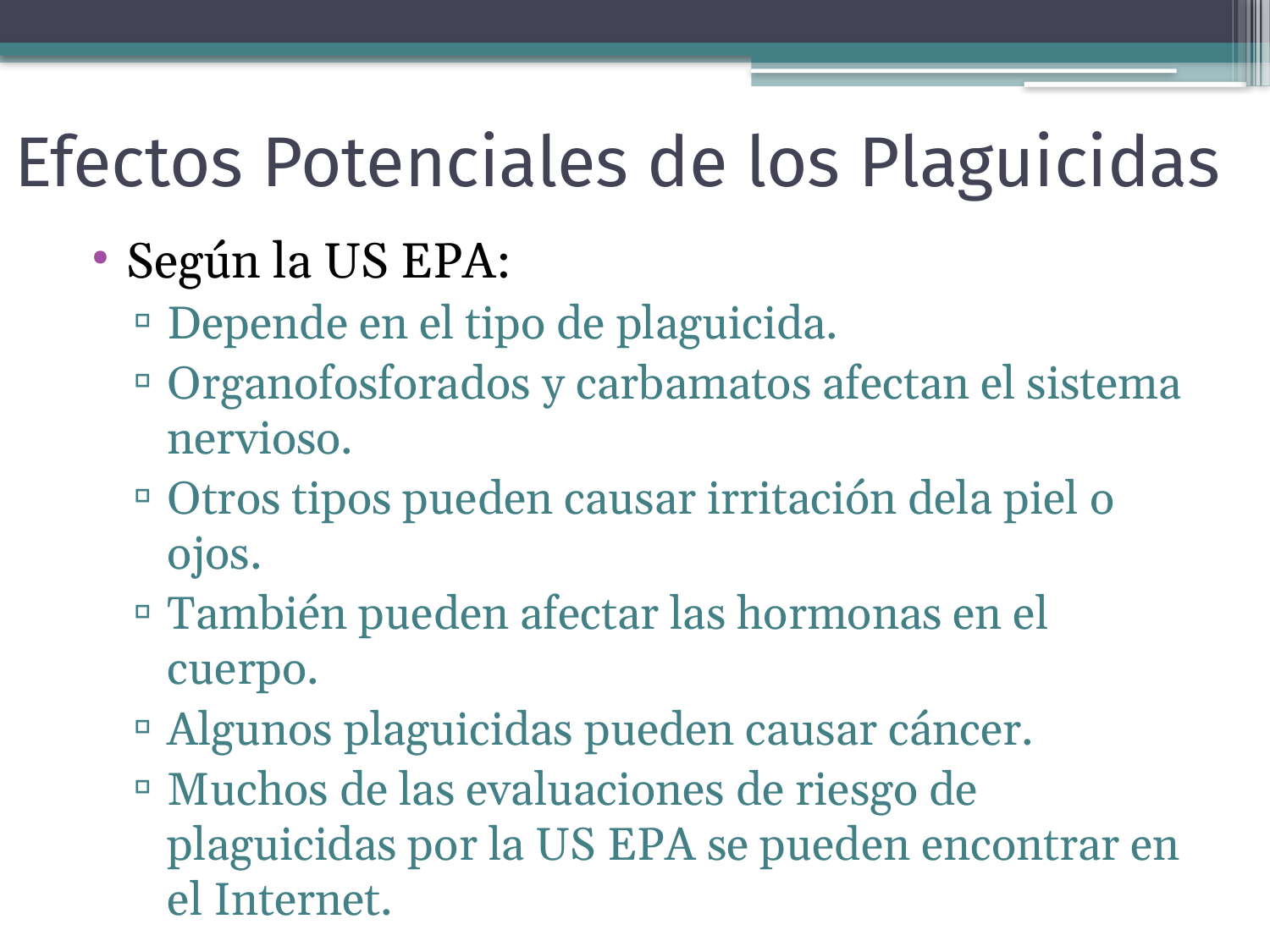

# Efectos Potenciales de los Plaguicidas
Según la US EPA:
Depende en el tipo de plaguicida.
Organofosforados y carbamatos afectan el sistema nervioso.
Otros tipos pueden causar irritación dela piel o ojos.
También pueden afectar las hormonas en el cuerpo.
Algunos plaguicidas pueden causar cáncer.
Muchos de las evaluaciones de riesgo de plaguicidas por la US EPA se pueden encontrar en el Internet.